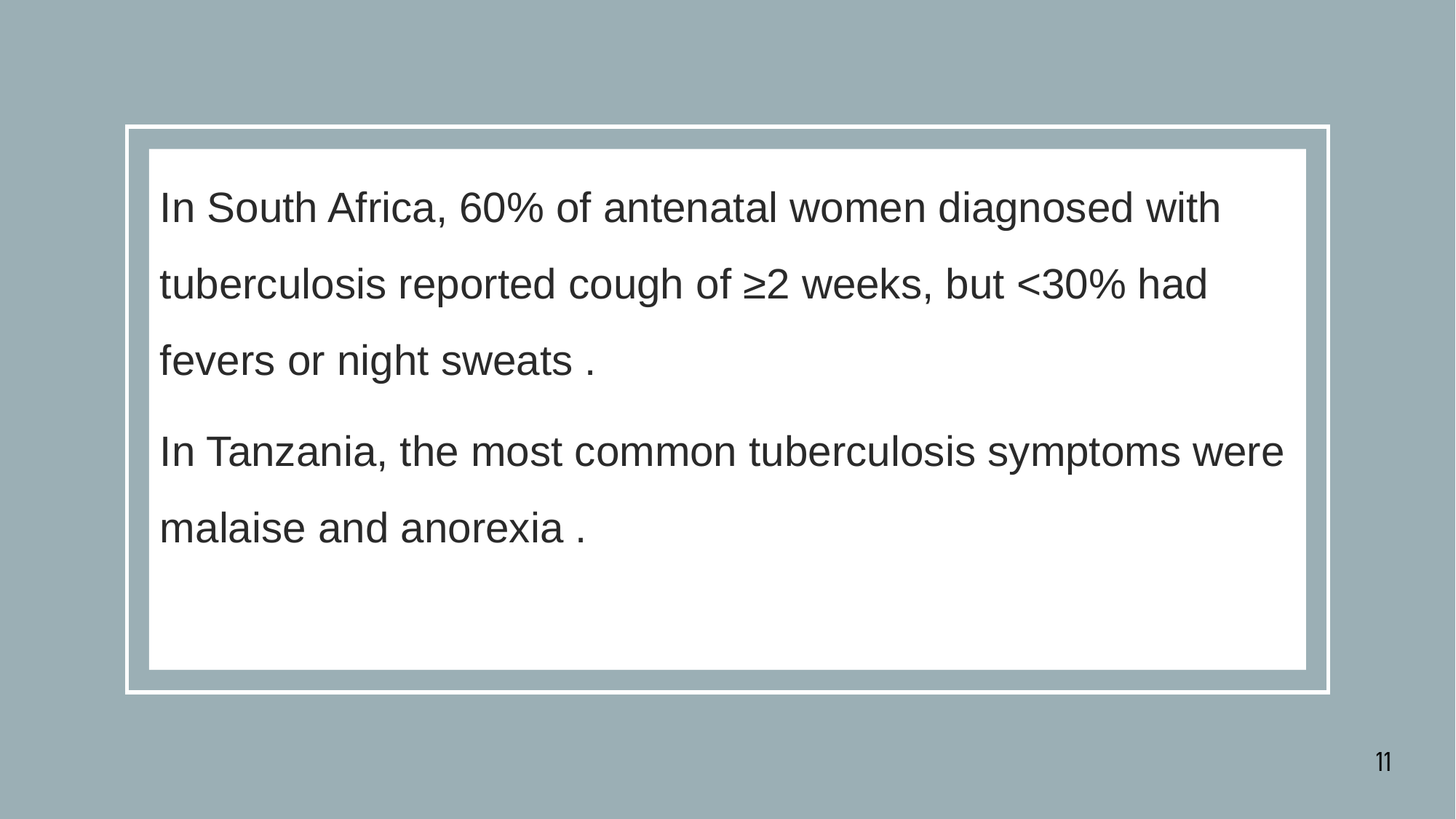

In South Africa, 60% of antenatal women diagnosed with tuberculosis reported cough of ≥2 weeks, but <30% had fevers or night sweats .
In Tanzania, the most common tuberculosis symptoms were malaise and anorexia .
11